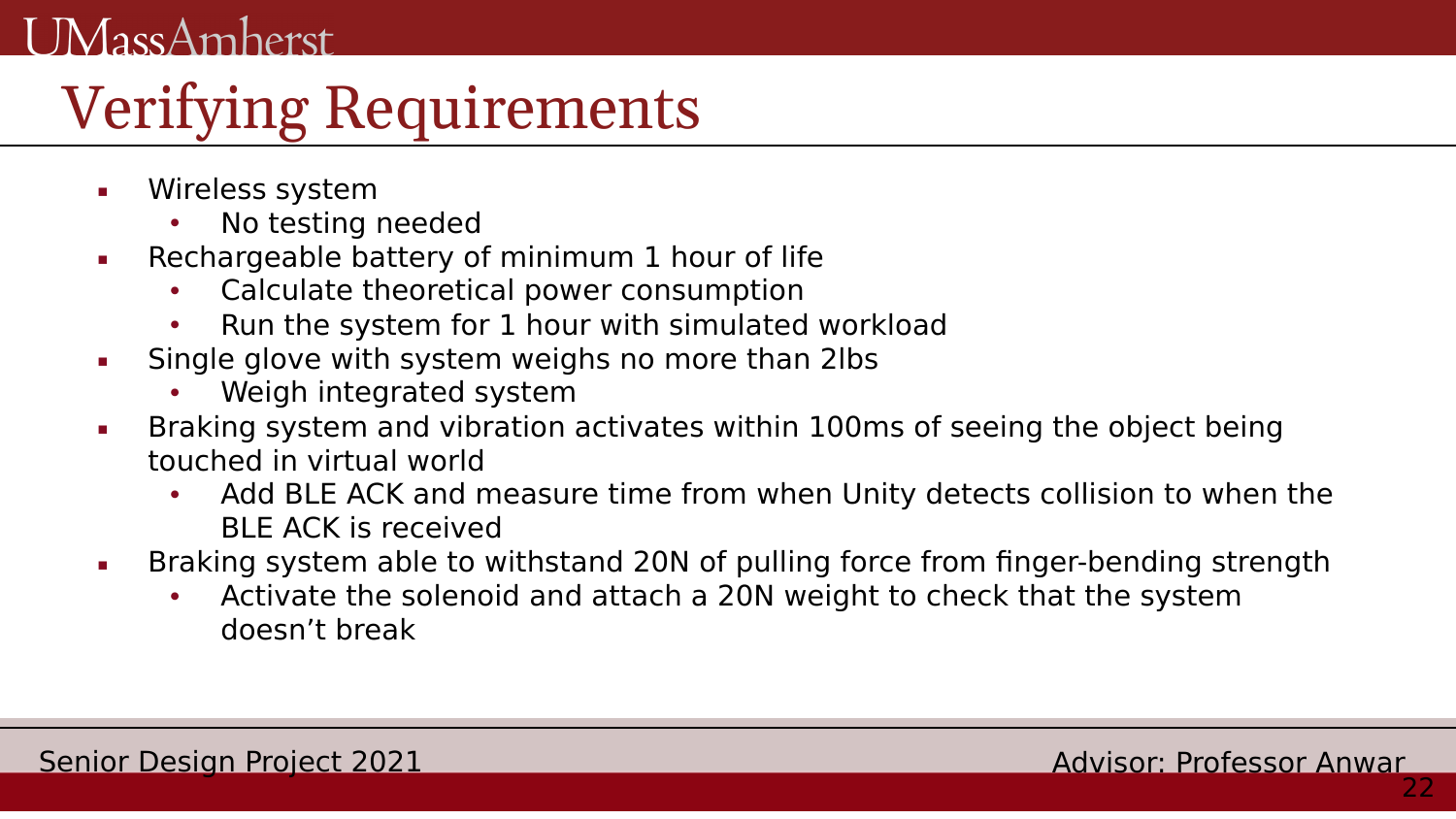

# Verifying Requirements
Wireless system
No testing needed
Rechargeable battery of minimum 1 hour of life
Calculate theoretical power consumption
Run the system for 1 hour with simulated workload
Single glove with system weighs no more than 2lbs
Weigh integrated system
Braking system and vibration activates within 100ms of seeing the object being touched in virtual world
Add BLE ACK and measure time from when Unity detects collision to when the BLE ACK is received
Braking system able to withstand 20N of pulling force from finger-bending strength
Activate the solenoid and attach a 20N weight to check that the system doesn’t break
22